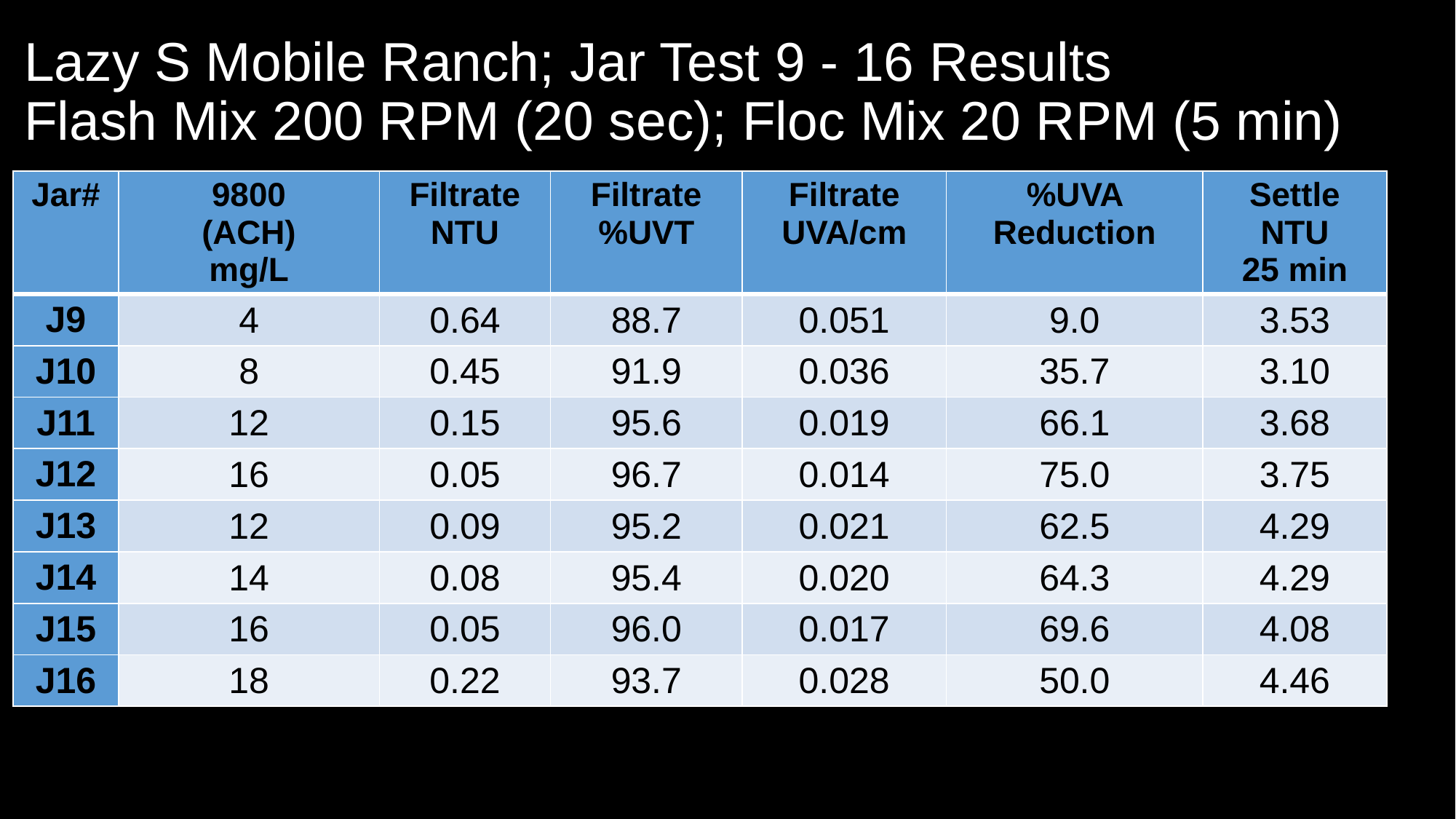

# Lazy S Mobile Ranch; Jar Test 9 - 16 Results Flash Mix 200 RPM (20 sec); Floc Mix 20 RPM (5 min)
| Jar# | 9800 (ACH) mg/L | Filtrate NTU | Filtrate %UVT | Filtrate UVA/cm | %UVA Reduction | Settle NTU 25 min |
| --- | --- | --- | --- | --- | --- | --- |
| J9 | 4 | 0.64 | 88.7 | 0.051 | 9.0 | 3.53 |
| J10 | 8 | 0.45 | 91.9 | 0.036 | 35.7 | 3.10 |
| J11 | 12 | 0.15 | 95.6 | 0.019 | 66.1 | 3.68 |
| J12 | 16 | 0.05 | 96.7 | 0.014 | 75.0 | 3.75 |
| J13 | 12 | 0.09 | 95.2 | 0.021 | 62.5 | 4.29 |
| J14 | 14 | 0.08 | 95.4 | 0.020 | 64.3 | 4.29 |
| J15 | 16 | 0.05 | 96.0 | 0.017 | 69.6 | 4.08 |
| J16 | 18 | 0.22 | 93.7 | 0.028 | 50.0 | 4.46 |